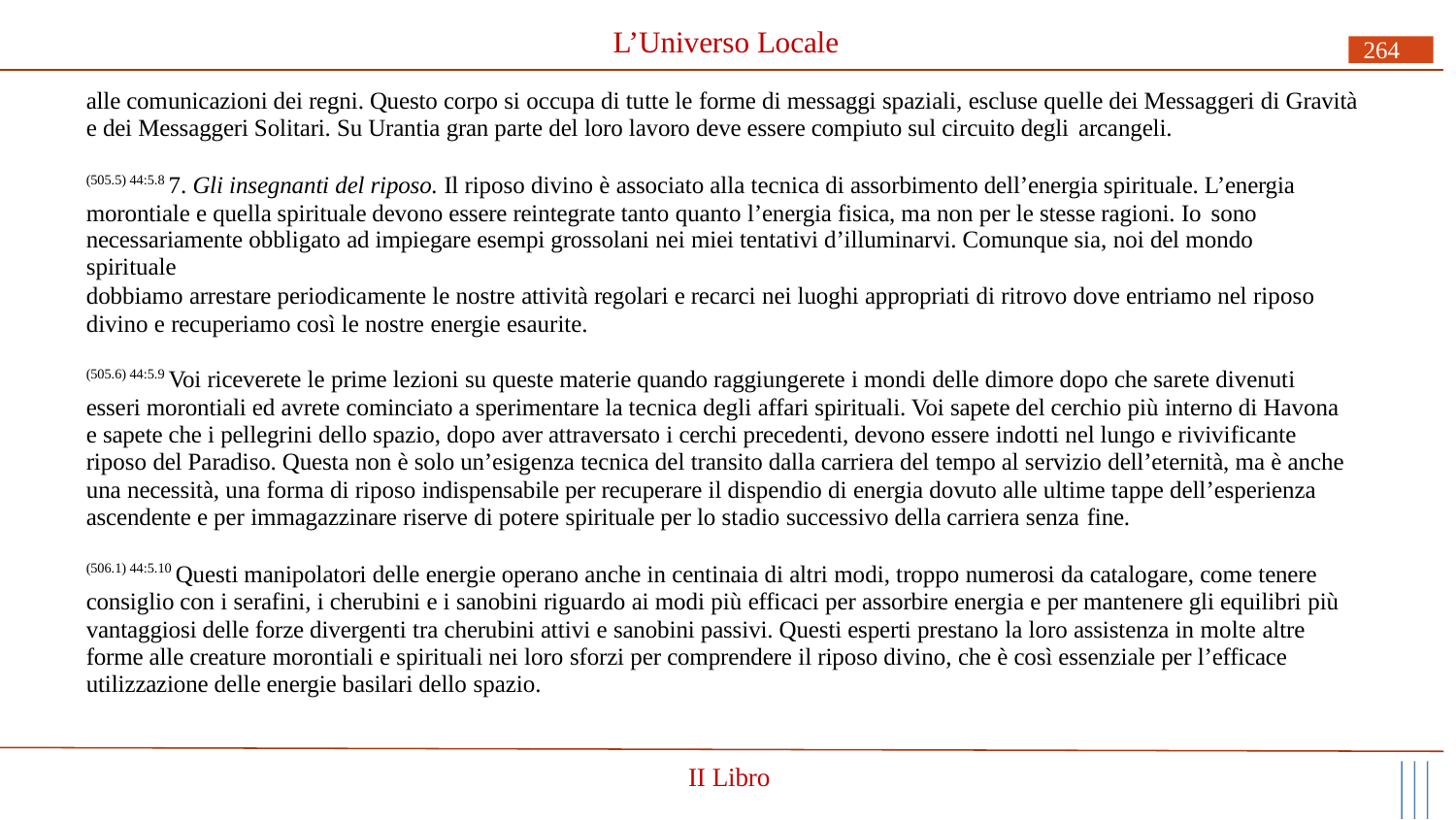

# L’Universo Locale
264

alle comunicazioni dei regni. Questo corpo si occupa di tutte le forme di messaggi spaziali, escluse quelle dei Messaggeri di Gravità  e dei Messaggeri Solitari. Su Urantia gran parte del loro lavoro deve essere compiuto sul circuito degli arcangeli.

(505.5) 44:5.8 7. Gli insegnanti del riposo. Il riposo divino è associato alla tecnica di assorbimento dell’energia spirituale. L’energia  morontiale e quella spirituale devono essere reintegrate tanto quanto l’energia fisica, ma non per le stesse ragioni. Io sono
necessariamente obbligato ad impiegare esempi grossolani nei miei tentativi d’illuminarvi. Comunque sia, noi del mondo spirituale
dobbiamo arrestare periodicamente le nostre attività regolari e recarci nei luoghi appropriati di ritrovo dove entriamo nel riposo  divino e recuperiamo così le nostre energie esaurite.

(505.6) 44:5.9 Voi riceverete le prime lezioni su queste materie quando raggiungerete i mondi delle dimore dopo che sarete divenuti  esseri morontiali ed avrete cominciato a sperimentare la tecnica degli affari spirituali. Voi sapete del cerchio più interno di Havona  e sapete che i pellegrini dello spazio, dopo aver attraversato i cerchi precedenti, devono essere indotti nel lungo e rivivificante  riposo del Paradiso. Questa non è solo un’esigenza tecnica del transito dalla carriera del tempo al servizio dell’eternità, ma è anche  una necessità, una forma di riposo indispensabile per recuperare il dispendio di energia dovuto alle ultime tappe dell’esperienza  ascendente e per immagazzinare riserve di potere spirituale per lo stadio successivo della carriera senza fine.

(506.1) 44:5.10 Questi manipolatori delle energie operano anche in centinaia di altri modi, troppo numerosi da catalogare, come tenere  consiglio con i serafini, i cherubini e i sanobini riguardo ai modi più efficaci per assorbire energia e per mantenere gli equilibri più  vantaggiosi delle forze divergenti tra cherubini attivi e sanobini passivi. Questi esperti prestano la loro assistenza in molte altre  forme alle creature morontiali e spirituali nei loro sforzi per comprendere il riposo divino, che è così essenziale per l’efficace  utilizzazione delle energie basilari dello spazio.

II Libro